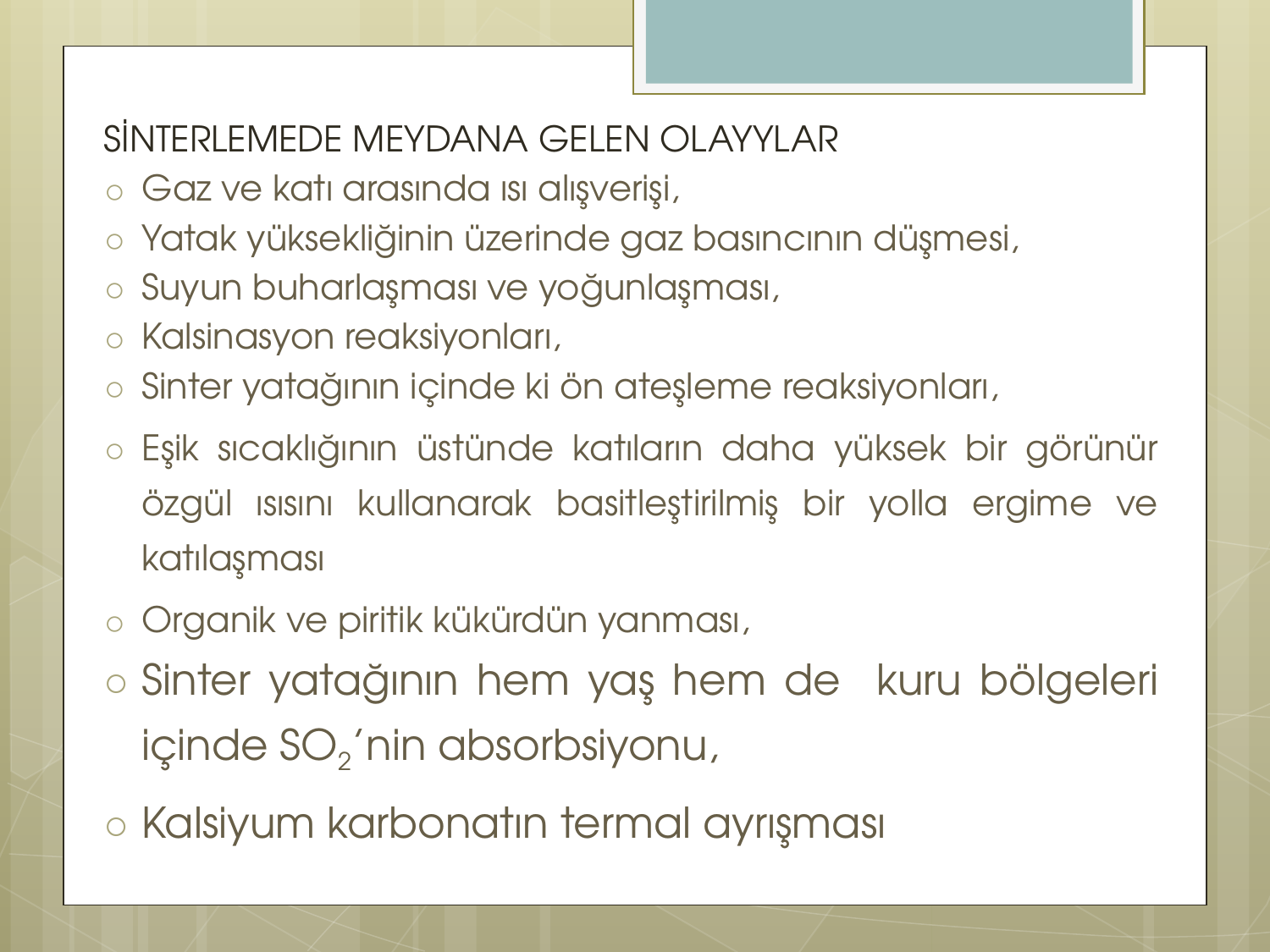

SİNTERLEMEDE MEYDANA GELEN OLAYYLAR
Gaz ve katı arasında ısı alışverişi,
Yatak yüksekliğinin üzerinde gaz basıncının düşmesi,
Suyun buharlaşması ve yoğunlaşması,
Kalsinasyon reaksiyonları,
Sinter yatağının içinde ki ön ateşleme reaksiyonları,
Eşik sıcaklığının üstünde katıların daha yüksek bir görünür özgül ısısını kullanarak basitleştirilmiş bir yolla ergime ve katılaşması
Organik ve piritik kükürdün yanması,
Sinter yatağının hem yaş hem de  kuru bölgeleri içinde SO2’nin absorbsiyonu,
Kalsiyum karbonatın termal ayrışması